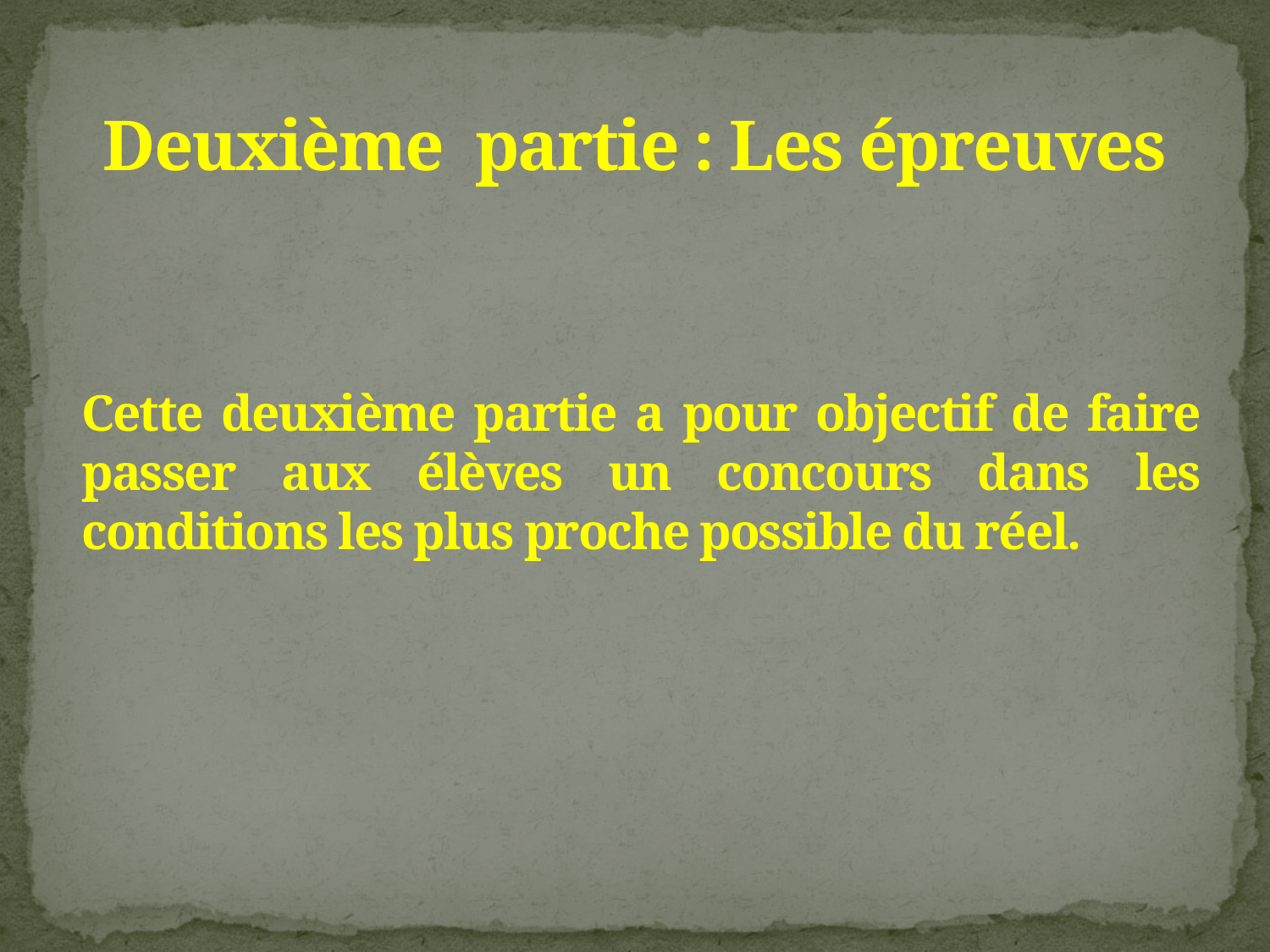

# Deuxième  partie : Les épreuves
Cette deuxième partie a pour objectif de faire passer aux élèves un concours dans les conditions les plus proche possible du réel.